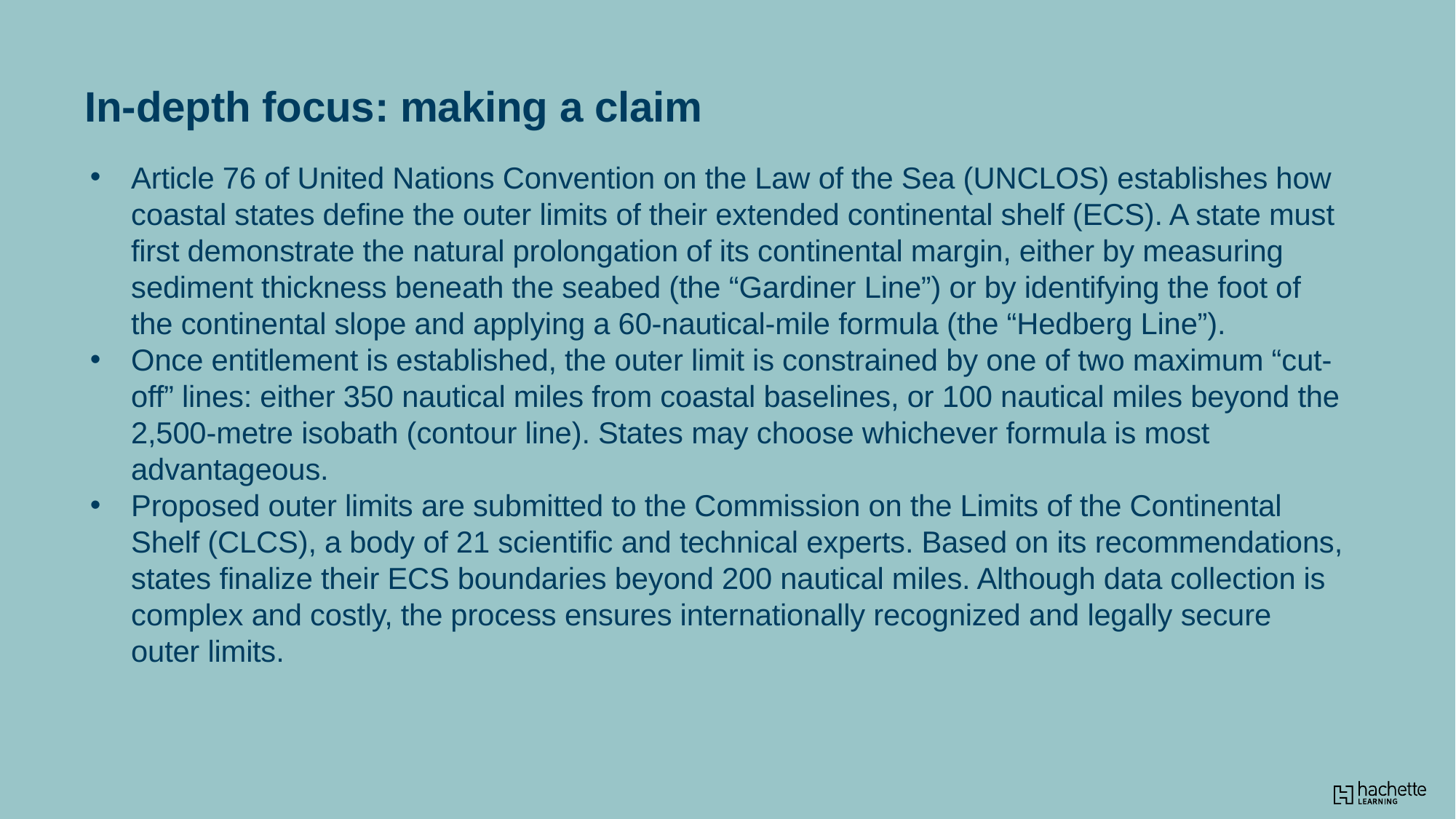

In-depth focus: making a claim
Article 76 of United Nations Convention on the Law of the Sea (UNCLOS) establishes how coastal states define the outer limits of their extended continental shelf (ECS). A state must first demonstrate the natural prolongation of its continental margin, either by measuring sediment thickness beneath the seabed (the “Gardiner Line”) or by identifying the foot of the continental slope and applying a 60-nautical-mile formula (the “Hedberg Line”).
Once entitlement is established, the outer limit is constrained by one of two maximum “cut-off” lines: either 350 nautical miles from coastal baselines, or 100 nautical miles beyond the 2,500-metre isobath (contour line). States may choose whichever formula is most advantageous.
Proposed outer limits are submitted to the Commission on the Limits of the Continental Shelf (CLCS), a body of 21 scientific and technical experts. Based on its recommendations, states finalize their ECS boundaries beyond 200 nautical miles. Although data collection is complex and costly, the process ensures internationally recognized and legally secure outer limits.